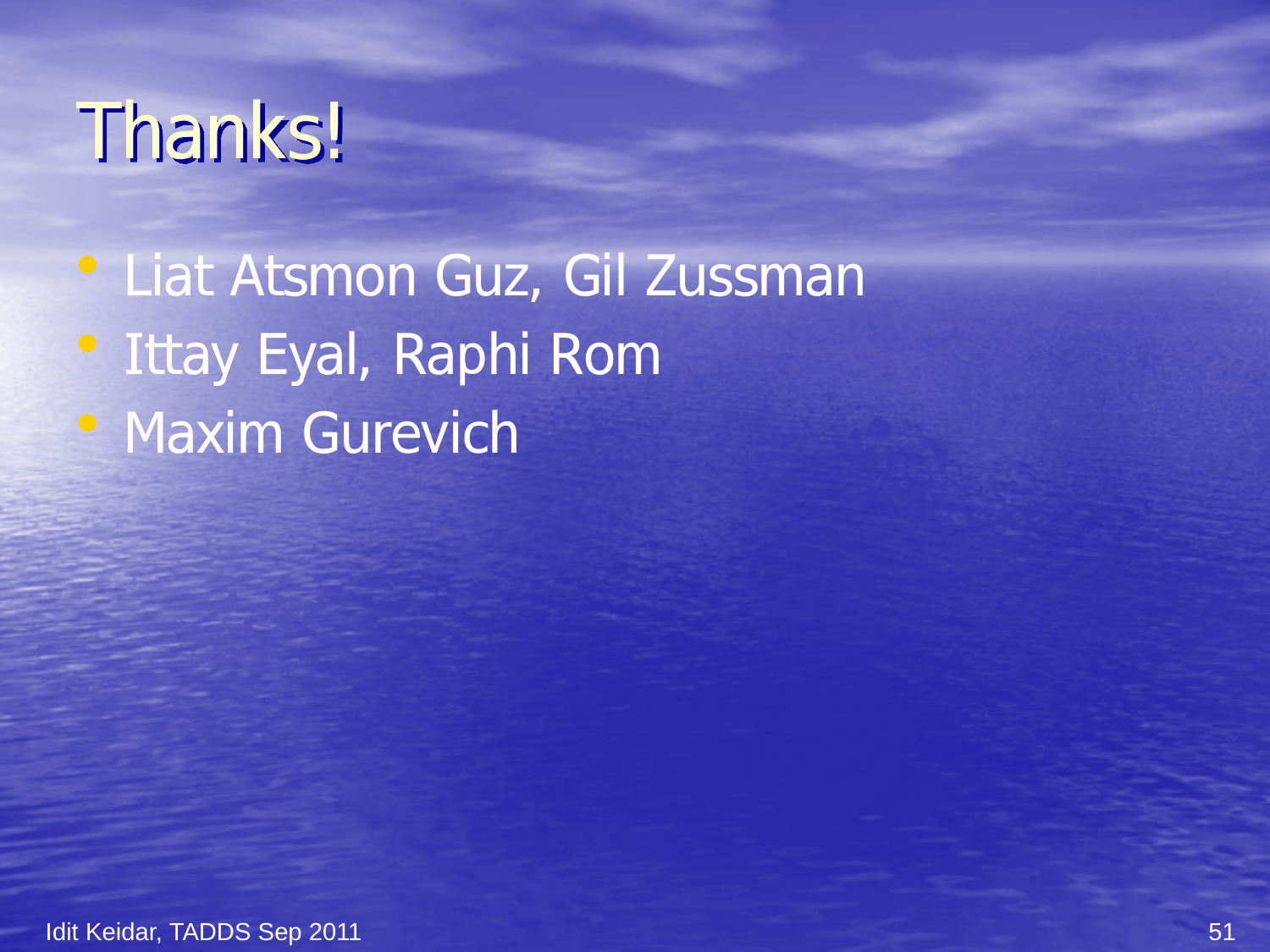

# Thanks!
Liat Atsmon Guz, Gil Zussman
Ittay Eyal, Raphi Rom
Maxim Gurevich
Idit Keidar, TADDS Sep 2011
51